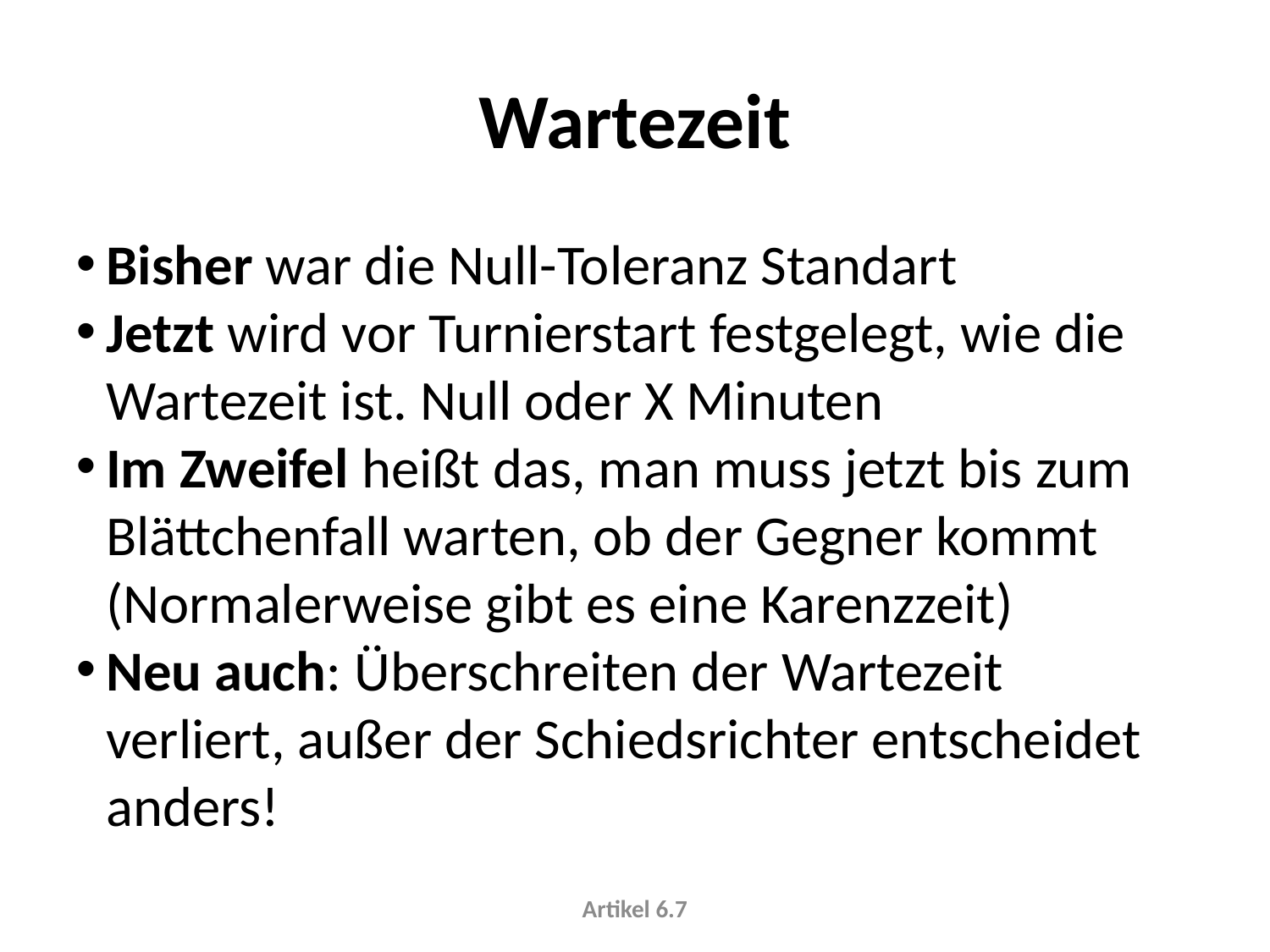

Wartezeit
Bisher war die Null-Toleranz Standart
Jetzt wird vor Turnierstart festgelegt, wie die Wartezeit ist. Null oder X Minuten
Im Zweifel heißt das, man muss jetzt bis zum Blättchenfall warten, ob der Gegner kommt (Normalerweise gibt es eine Karenzzeit)
Neu auch: Überschreiten der Wartezeit verliert, außer der Schiedsrichter entscheidet anders!
Artikel 6.7